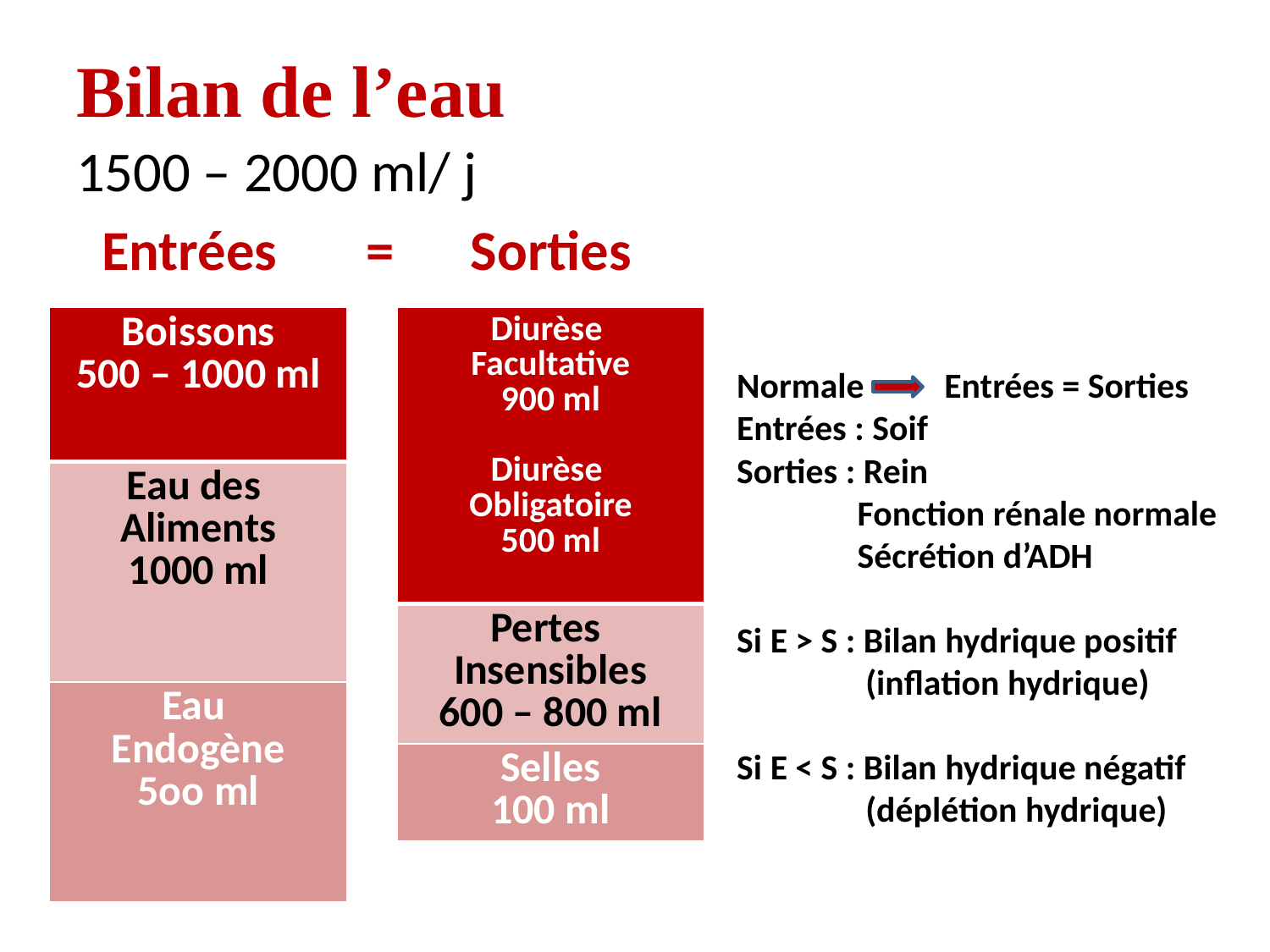

# Bilan de l’eau
1500 – 2000 ml/ j
  Entrées       =      Sorties

| Boissons 500 – 1000 ml |
| --- |
| Eau des Aliments 1000 ml |
| Eau Endogène 5oo ml |
| Diurèse Facultative 900 ml Diurèse Obligatoire 500 ml |
| --- |
| Pertes Insensibles 600 – 800 ml |
| Selles 100 ml |
Normale          Entrées = Sorties
Entrées : Soif
Sorties : Rein
               Fonction rénale normale
               Sécrétion d’ADH

Si E > S : Bilan hydrique positif
                (inflation hydrique)

Si E < S : Bilan hydrique négatif
                (déplétion hydrique)